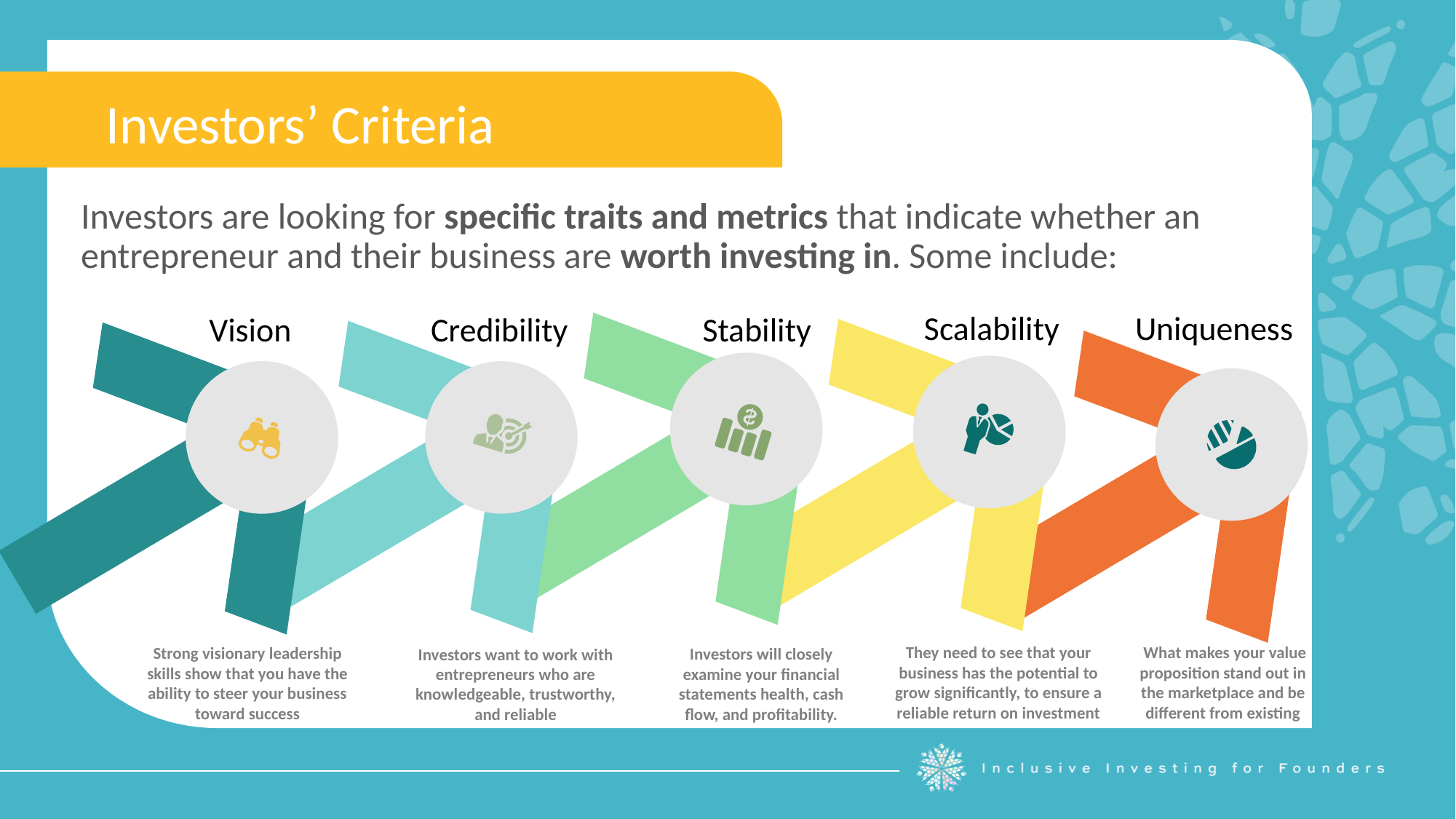

Investors’ Criteria
Investors are looking for specific traits and metrics that indicate whether an entrepreneur and their business are worth investing in. Some include:
Uniqueness
Scalability
Stability
Credibility
Vision

They need to see that your business has the potential to grow significantly, to ensure a reliable return on investment
 What makes your value proposition stand out in the marketplace and be different from existing
Strong visionary leadership skills show that you have the ability to steer your business toward success
Investors will closely examine your financial statements health, cash flow, and profitability.
Investors want to work with entrepreneurs who are knowledgeable, trustworthy, and reliable